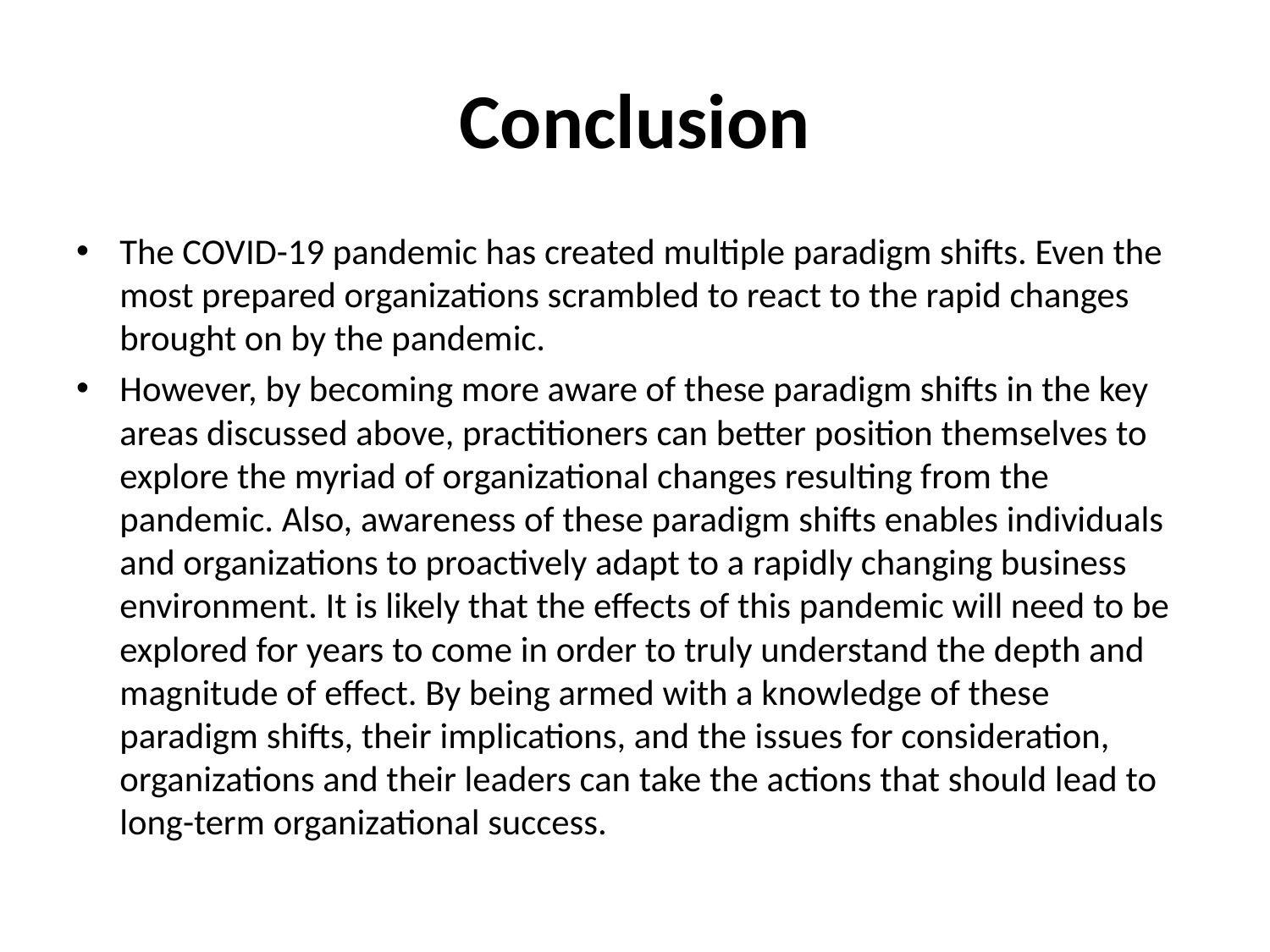

# Conclusion
The COVID-19 pandemic has created multiple paradigm shifts. Even the most prepared organizations scrambled to react to the rapid changes brought on by the pandemic.
However, by becoming more aware of these paradigm shifts in the key areas discussed above, practitioners can better position themselves to explore the myriad of organizational changes resulting from the pandemic. Also, awareness of these paradigm shifts enables individuals and organizations to proactively adapt to a rapidly changing business environment. It is likely that the effects of this pandemic will need to be explored for years to come in order to truly understand the depth and magnitude of effect. By being armed with a knowledge of these paradigm shifts, their implications, and the issues for consideration, organizations and their leaders can take the actions that should lead to long-term organizational success.